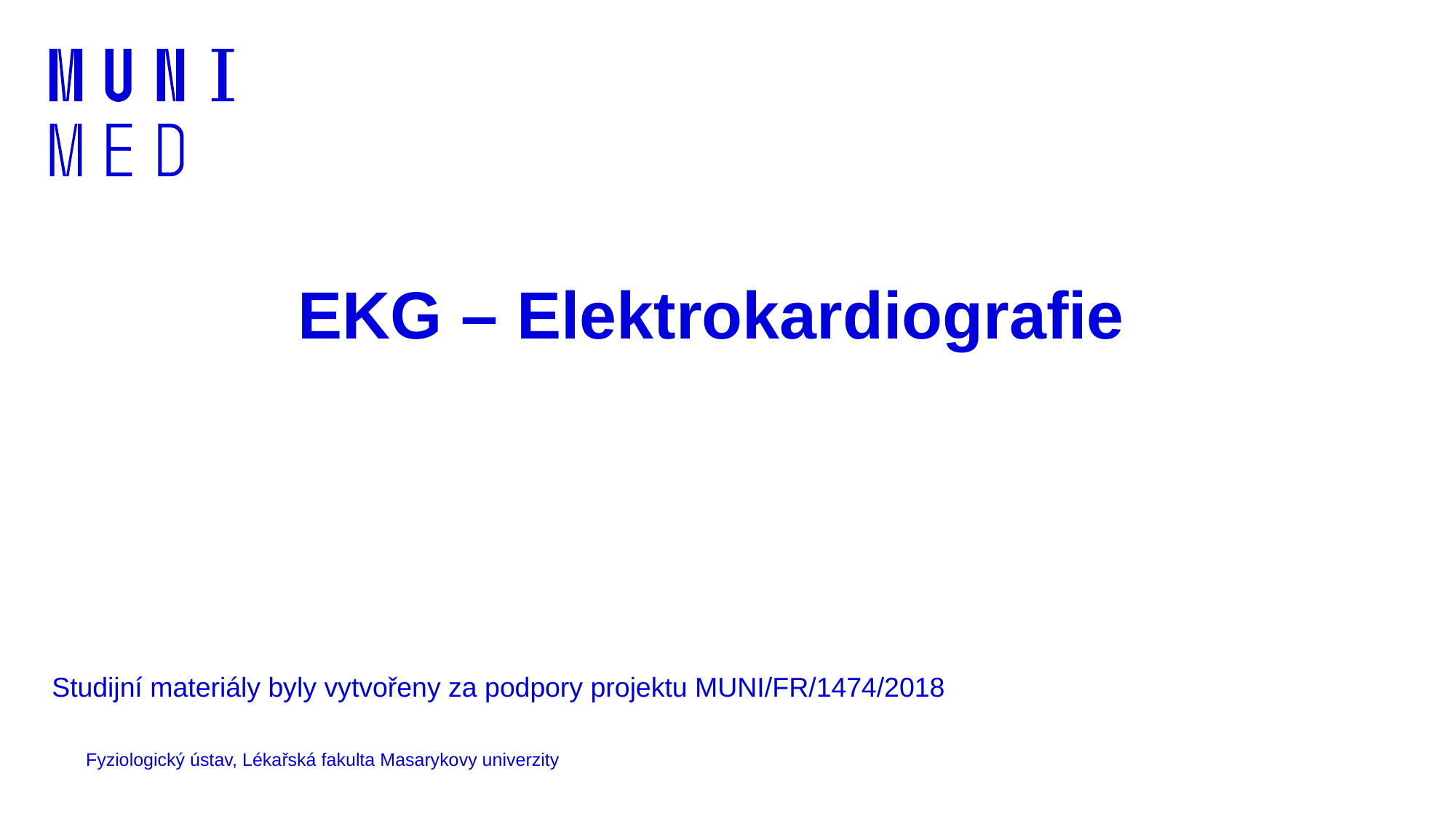

# EKG – Elektrokardiografie

Studijní materiály byly vytvořeny za podpory projektu MUNI/FR/1474/2018

Fyziologický ústav, Lékařská fakulta Masarykovy univerzity